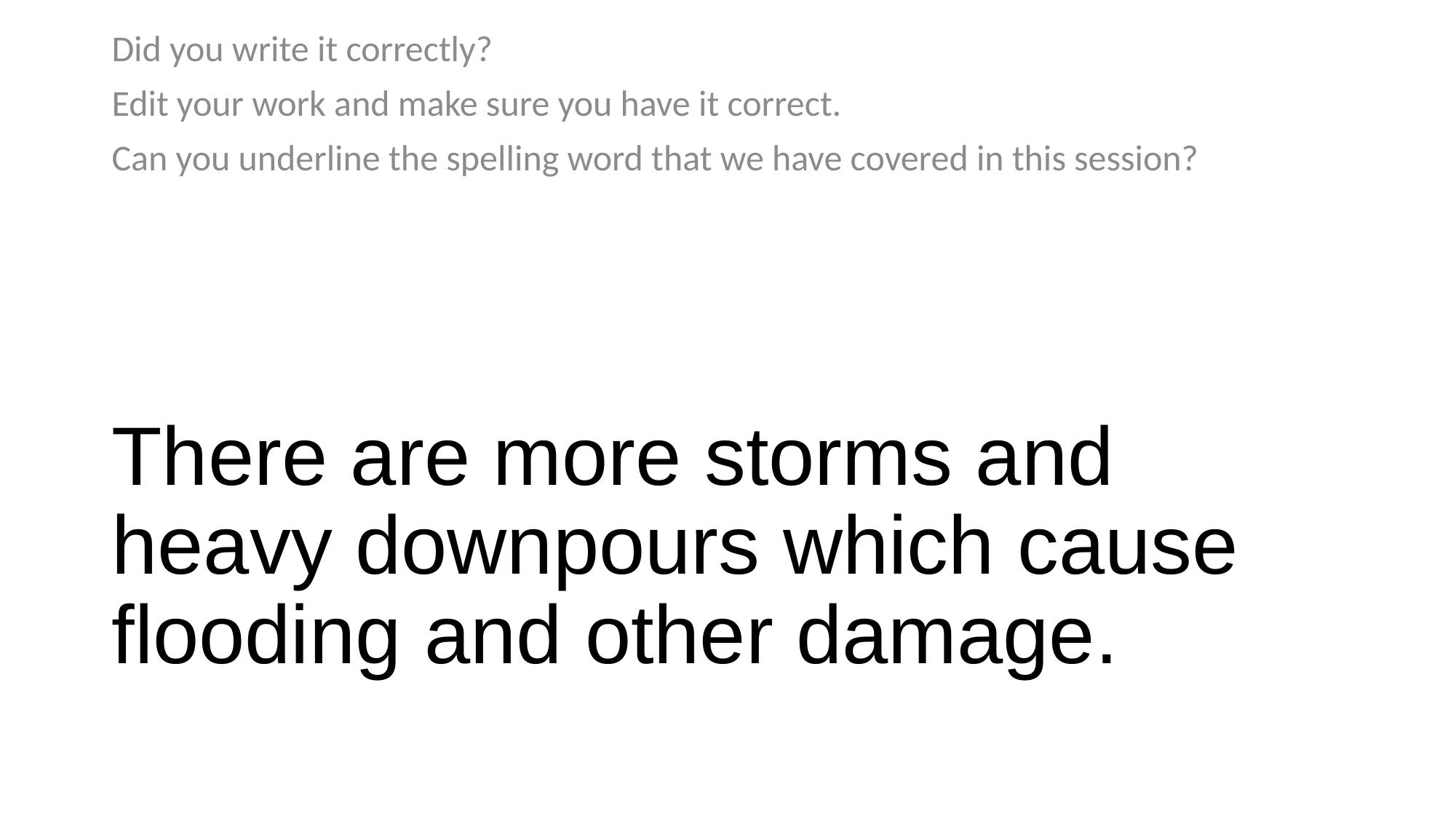

Did you write it correctly?
Edit your work and make sure you have it correct.
Can you underline the spelling word that we have covered in this session?
# There are more storms and heavy downpours which cause flooding and other damage.